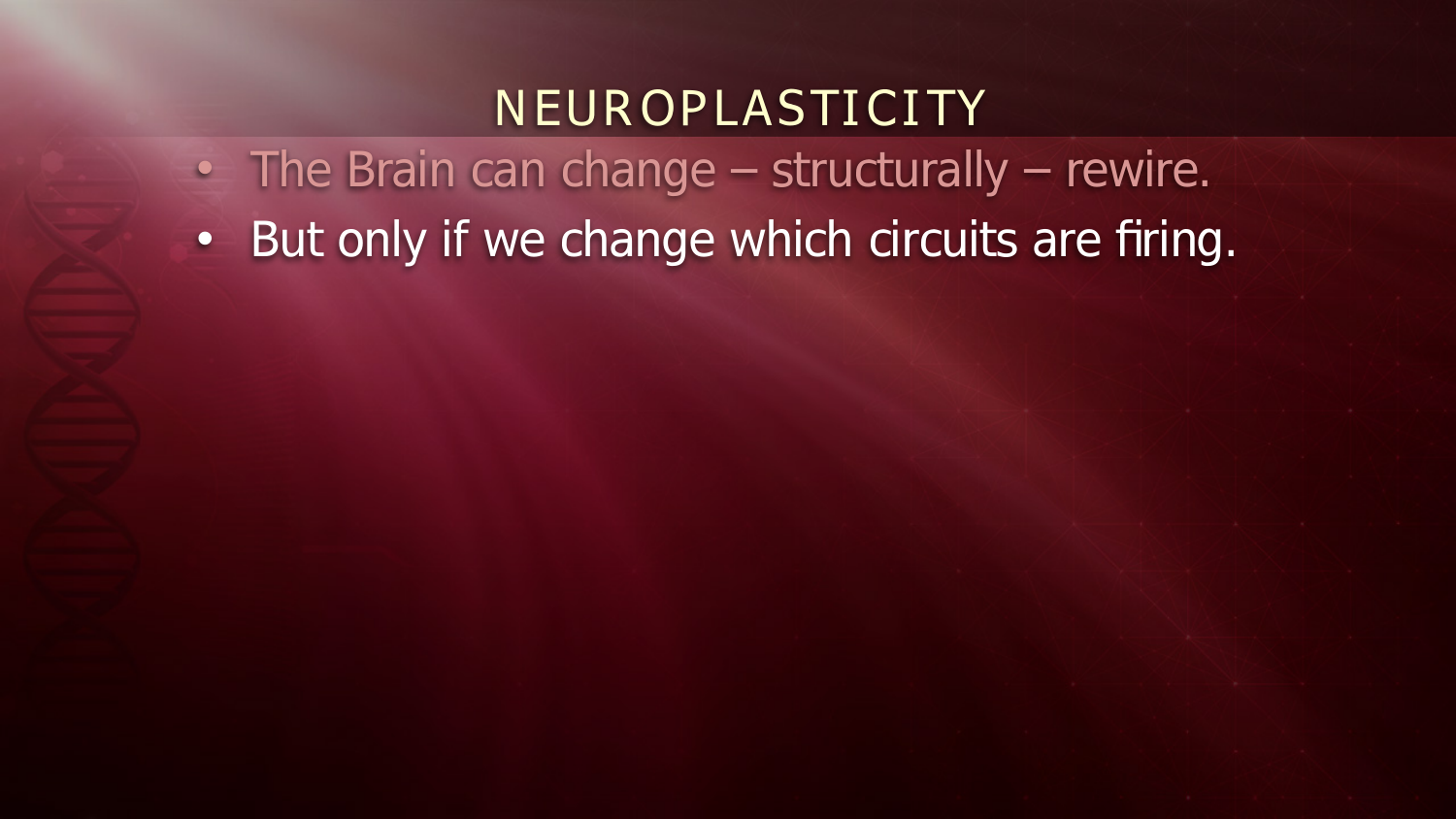

NEUROPLASTICITY
The Brain can change – structurally – rewire.
But only if we change which circuits are firing.